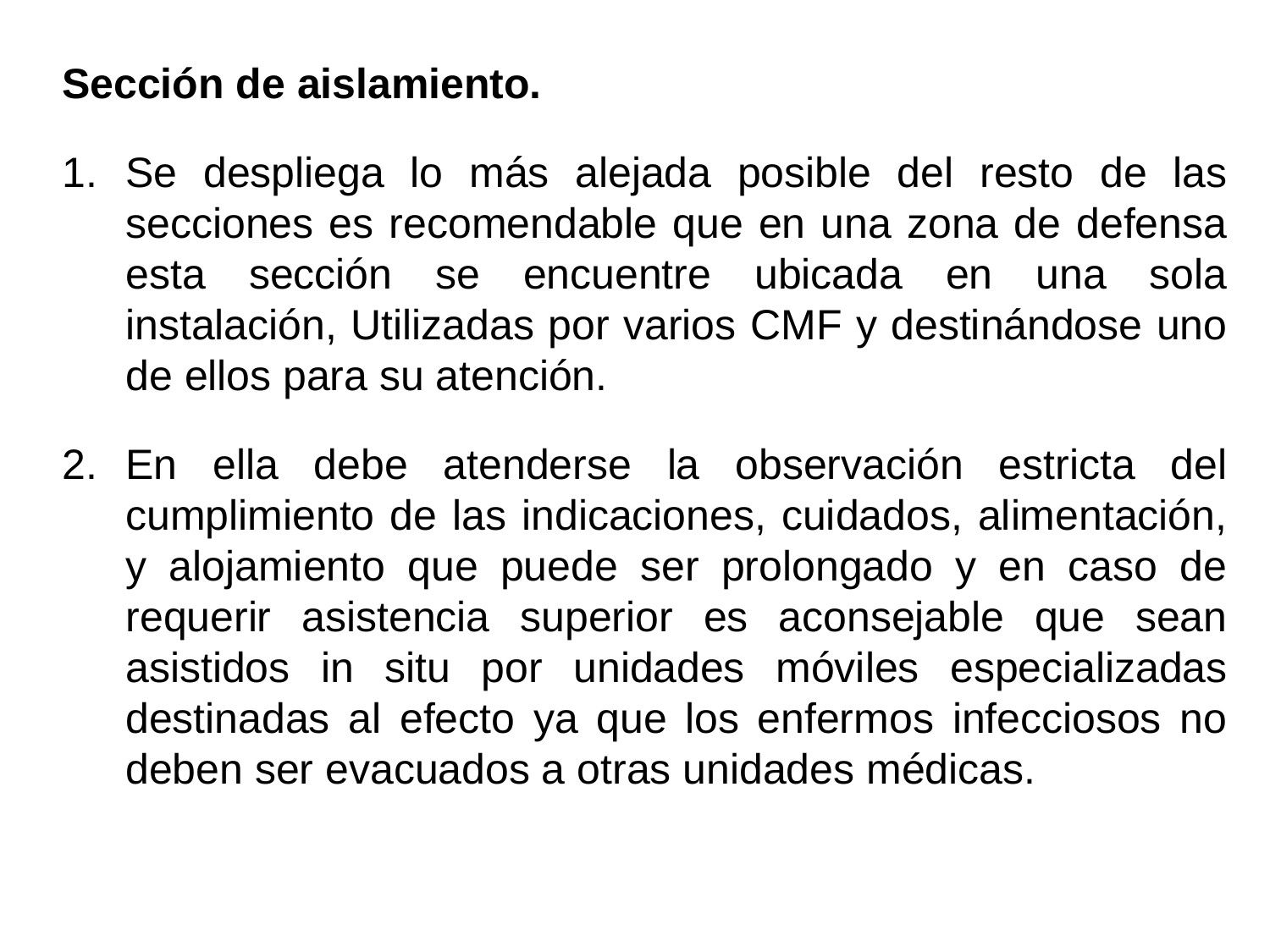

Sección de aislamiento.

Se despliega lo más alejada posible del resto de las secciones es recomendable que en una zona de defensa esta sección se encuentre ubicada en una sola instalación, Utilizadas por varios CMF y destinándose uno de ellos para su atención.

En ella debe atenderse la observación estricta del cumplimiento de las indicaciones, cuidados, alimentación, y alojamiento que puede ser prolongado y en caso de requerir asistencia superior es aconsejable que sean asistidos in situ por unidades móviles especializadas destinadas al efecto ya que los enfermos infecciosos no deben ser evacuados a otras unidades médicas.